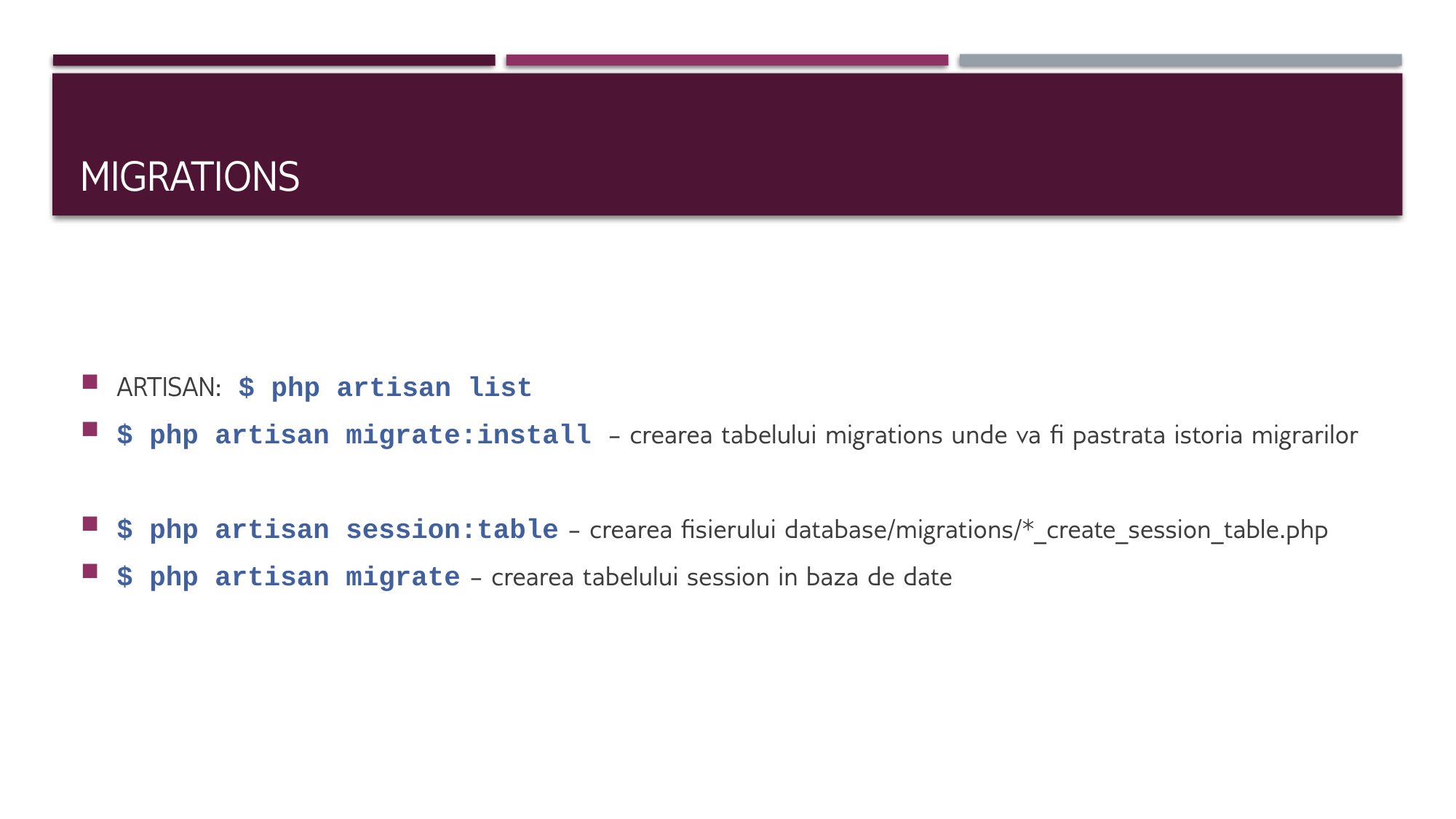

# MIGRATIONS
ARTISAN:  $ php artisan list
$ php artisan migrate:install – crearea tabelului migrations unde va fi pastrata istoria migrarilor

$ php artisan session:table – crearea fisierului database/migrations/*_create_session_table.php
$ php artisan migrate – crearea tabelului session in baza de date